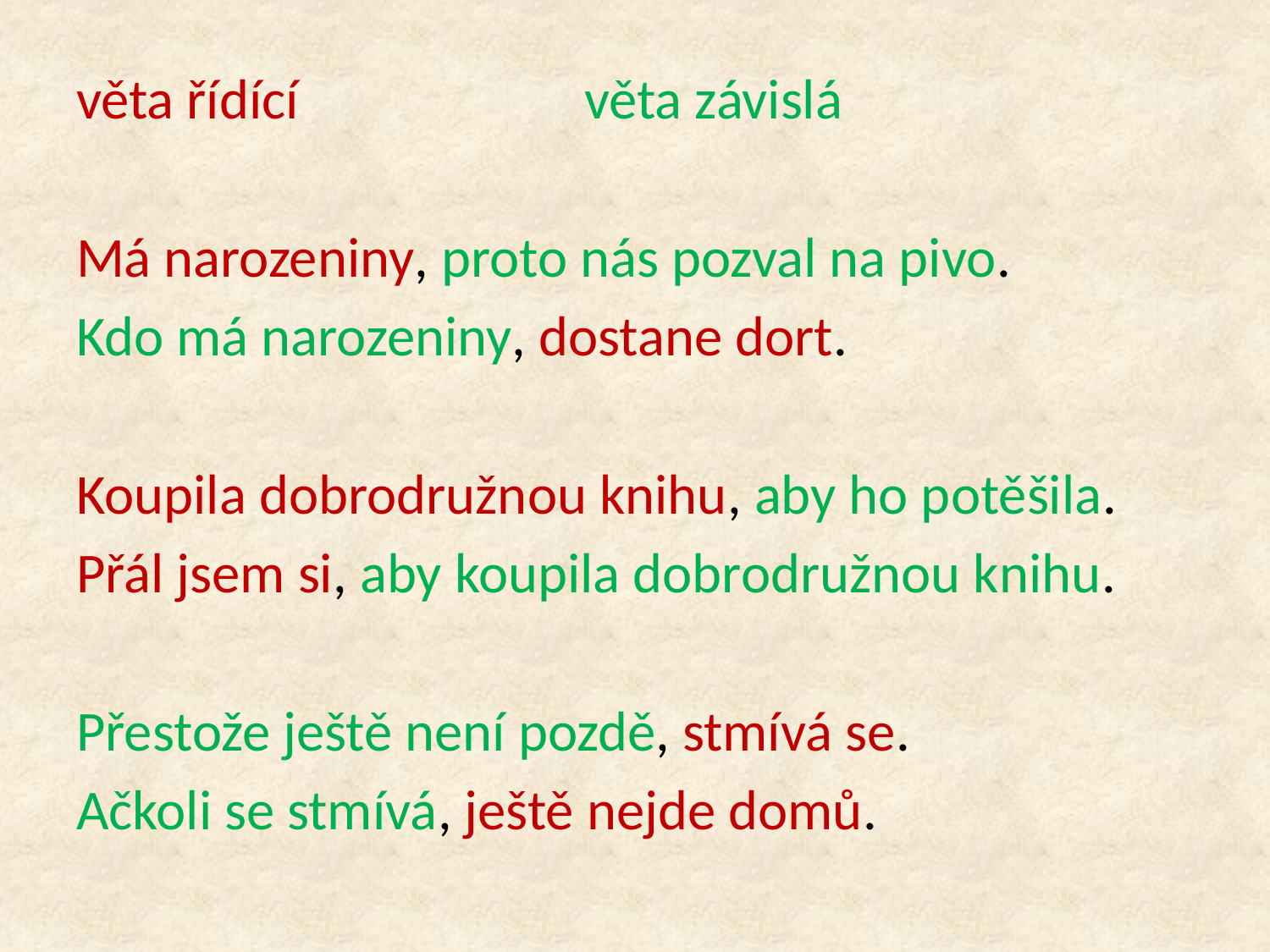

věta řídící			věta závislá

Má narozeniny, proto nás pozval na pivo.
Kdo má narozeniny, dostane dort.

Koupila dobrodružnou knihu, aby ho potěšila.
Přál jsem si, aby koupila dobrodružnou knihu.

Přestože ještě není pozdě, stmívá se.
Ačkoli se stmívá, ještě nejde domů.